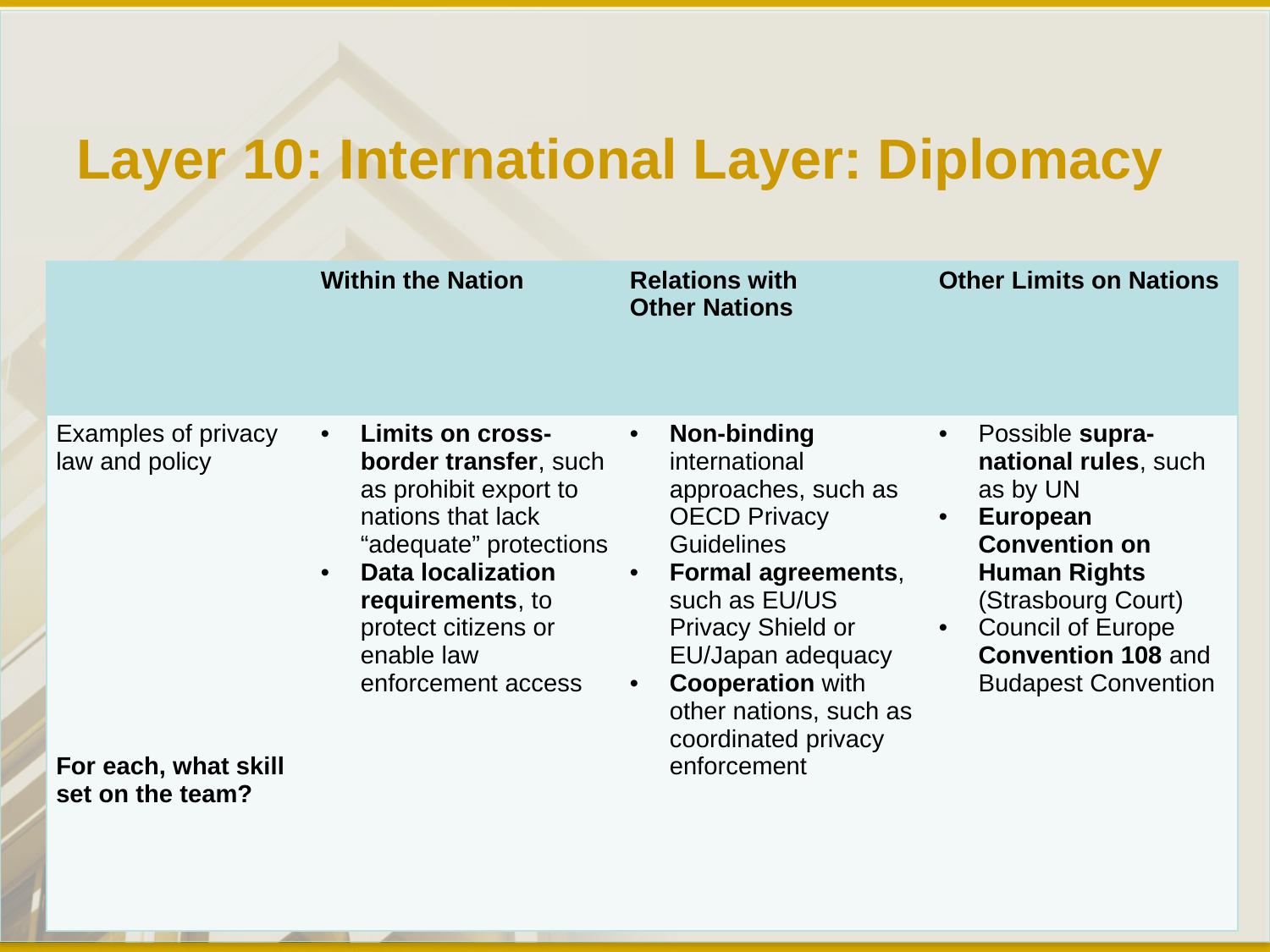

# Layer 10: International Layer: Diplomacy
|  | Within the Nation | Relations with Other Nations | Other Limits on Nations |
| --- | --- | --- | --- |
| Examples of privacy law and policy For each, what skill set on the team? | Limits on cross-border transfer, such as prohibit export to nations that lack “adequate” protections Data localization requirements, to protect citizens or enable law enforcement access | Non-binding international approaches, such as OECD Privacy Guidelines Formal agreements, such as EU/US Privacy Shield or EU/Japan adequacy Cooperation with other nations, such as coordinated privacy enforcement | Possible supra-national rules, such as by UN European Convention on Human Rights (Strasbourg Court) Council of Europe Convention 108 and Budapest Convention |